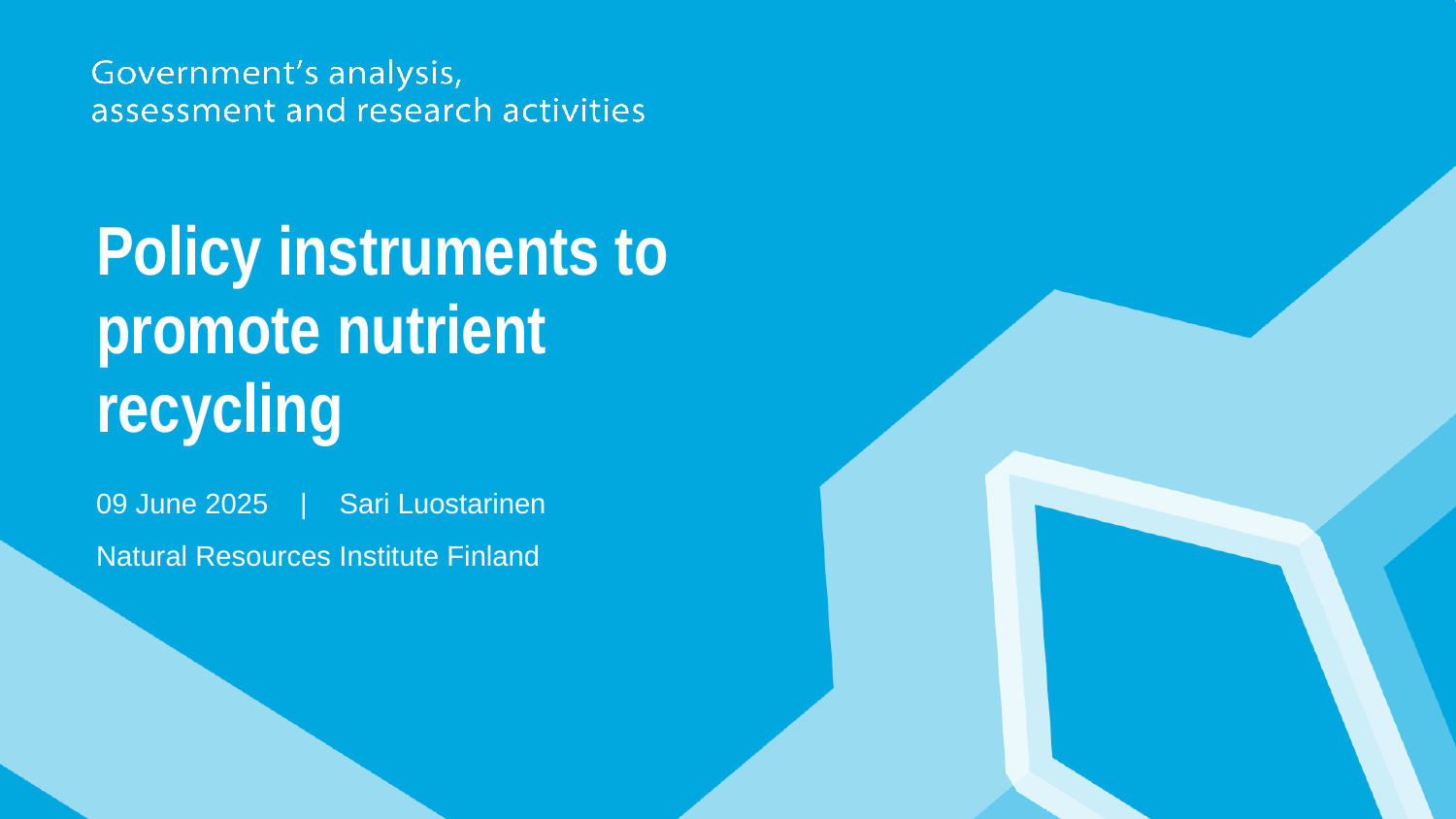

# Policy instruments to promote nutrient recycling
09 June 2025    |    Sari Luostarinen
Natural Resources Institute Finland